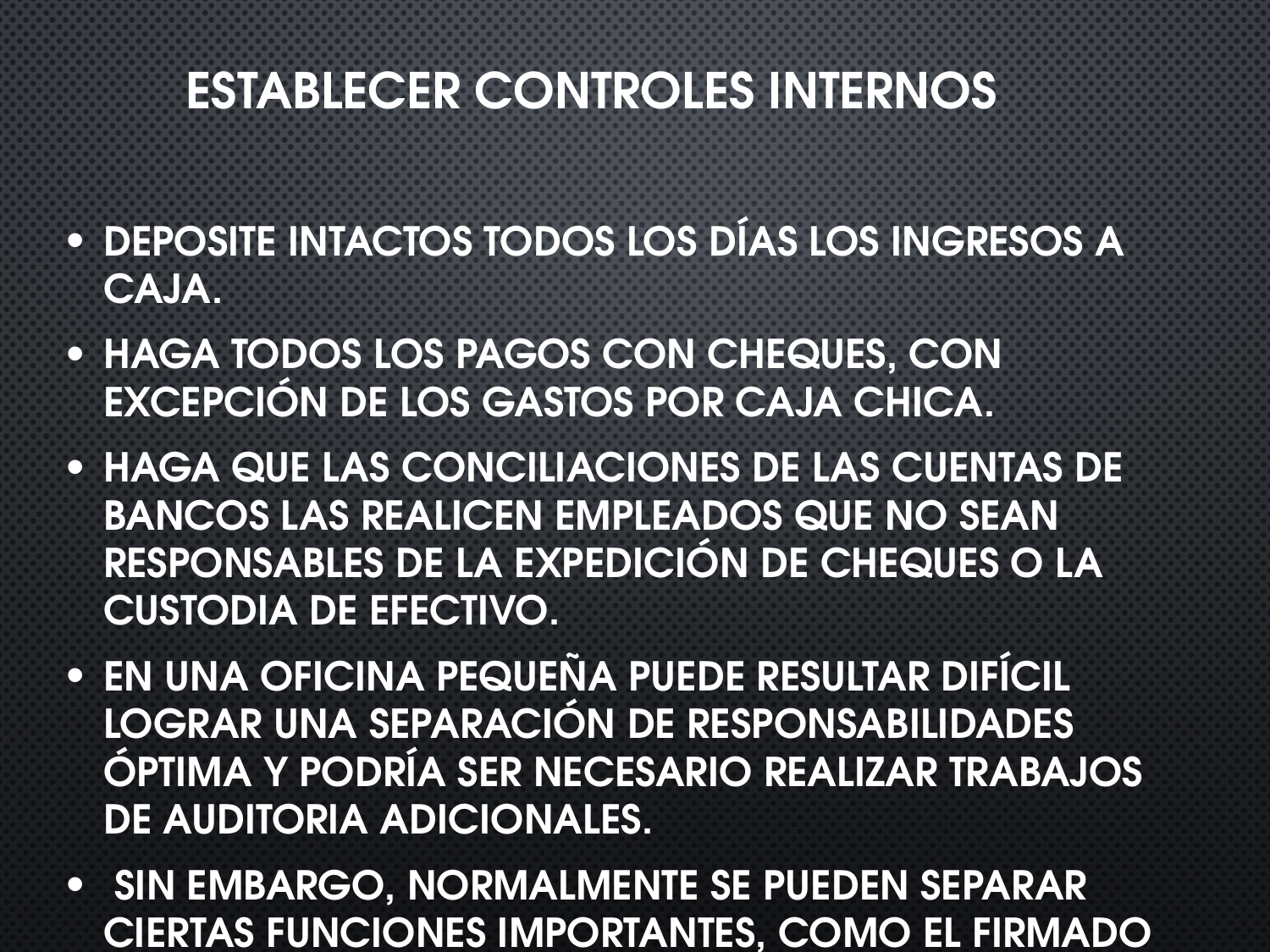

# Establecer controles internos
Deposite intactos todos los días los ingresos a caja.
Haga todos los pagos con cheques, con excepción de los gastos por caja chica.
Haga que las conciliaciones de las cuentas de bancos las realicen empleados que no sean responsables de la expedición de cheques o la custodia de efectivo.
En una oficina pequeña puede resultar difícil lograr una separación de responsabilidades óptima y podría ser necesario realizar trabajos de auditoria adicionales.
 Sin embargo, normalmente se pueden separar ciertas funciones importantes, como el firmado cheques y la conciliación de cuentas bancarias